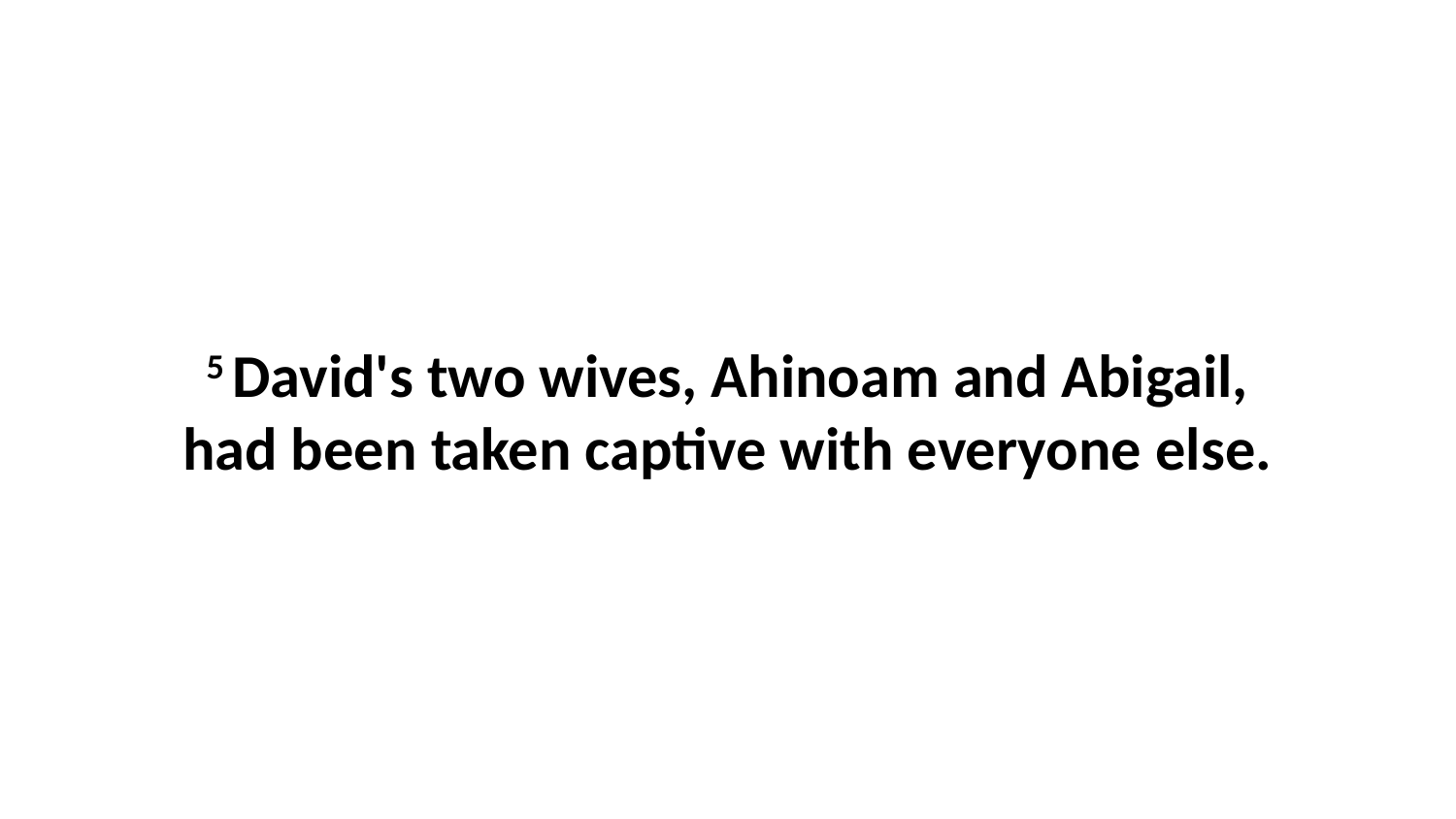

5 David's two wives, Ahinoam and Abigail, had been taken captive with everyone else.